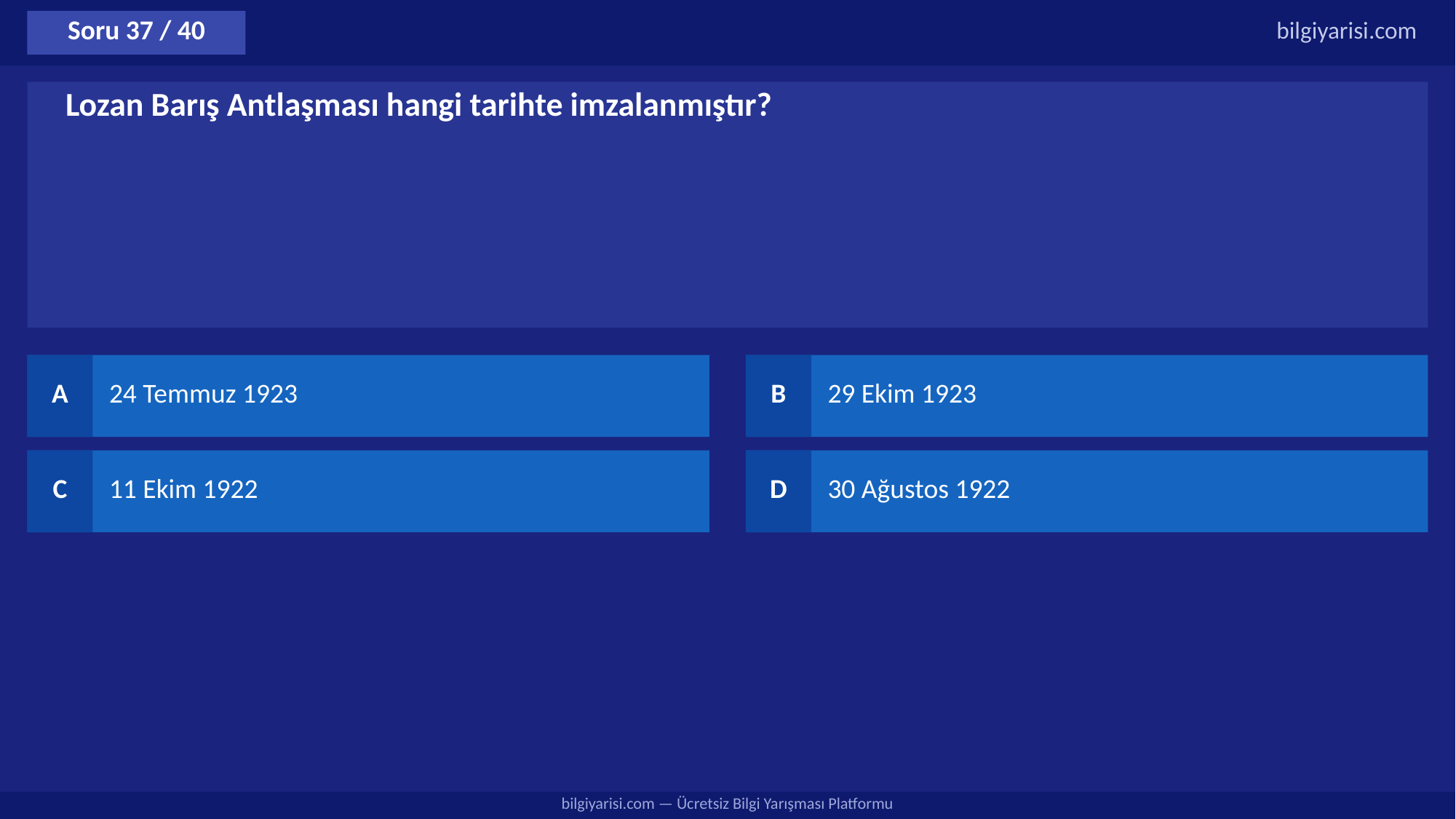

Soru 37 / 40
bilgiyarisi.com

Lozan Barış Antlaşması hangi tarihte imzalanmıştır?

A
24 Temmuz 1923

B
29 Ekim 1923

C
11 Ekim 1922

D
30 Ağustos 1922
bilgiyarisi.com — Ücretsiz Bilgi Yarışması Platformu